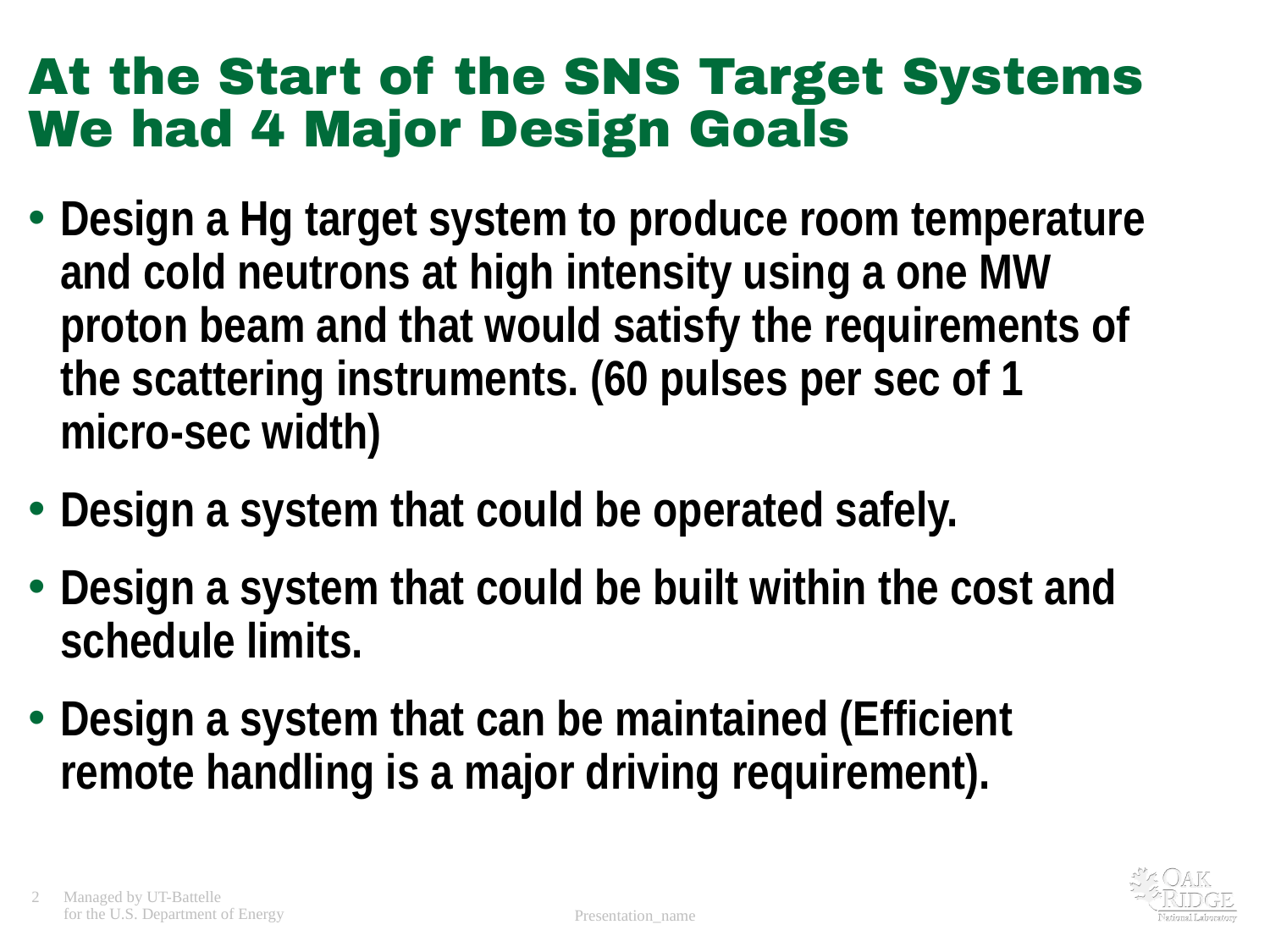

# At the Start of the SNS Target Systems We had 4 Major Design Goals
Design a Hg target system to produce room temperature and cold neutrons at high intensity using a one MW proton beam and that would satisfy the requirements of the scattering instruments. (60 pulses per sec of 1 micro-sec width)
Design a system that could be operated safely.
Design a system that could be built within the cost and schedule limits.
Design a system that can be maintained (Efficient remote handling is a major driving requirement).